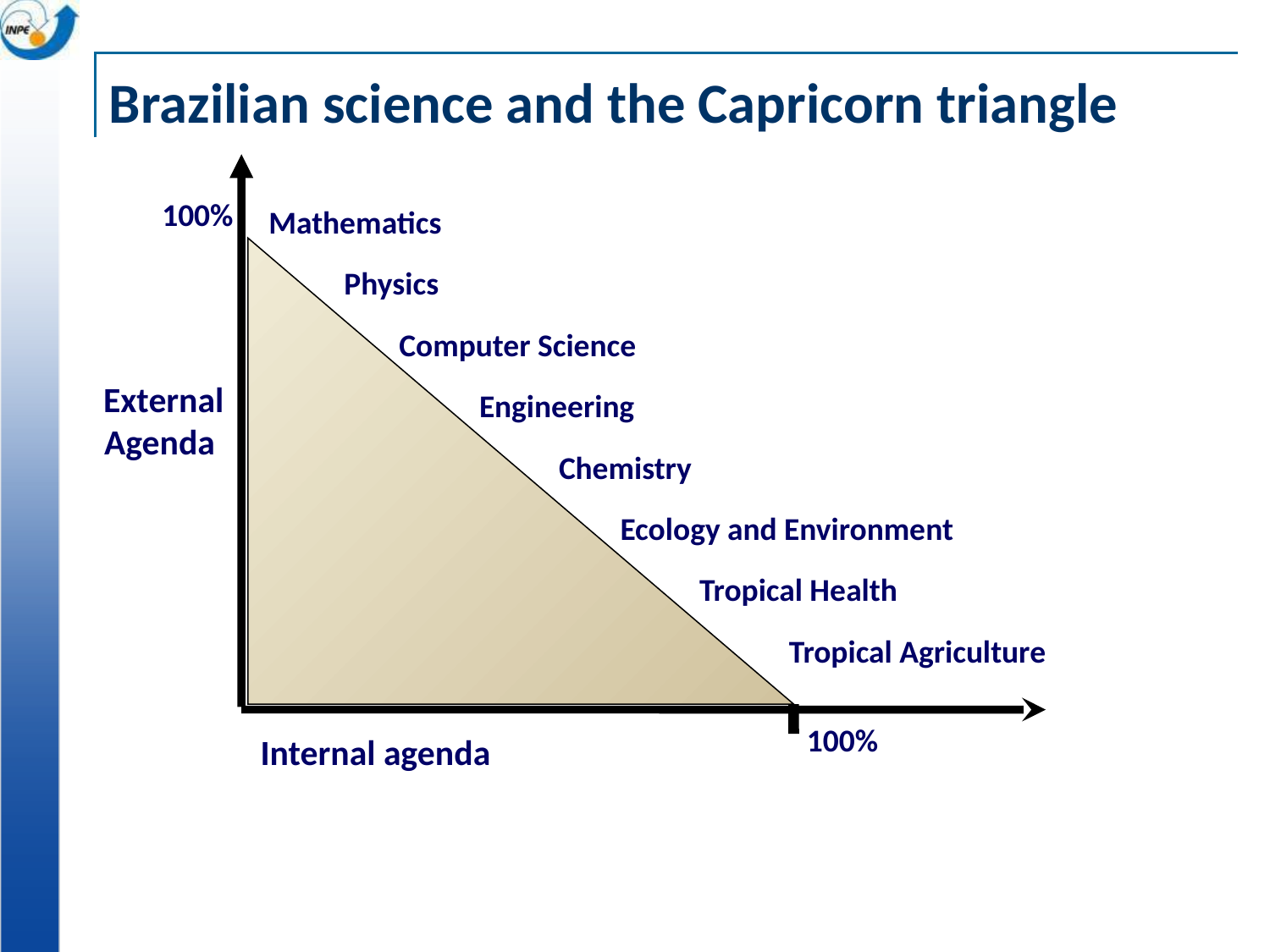

# Brazilian science and the Capricorn triangle

100%
Mathematics

Physics
Computer Science

External
Agenda
Engineering
Chemistry
Ecology and Environment
Tropical Health
Tropical Agriculture

100%
 Internal agenda